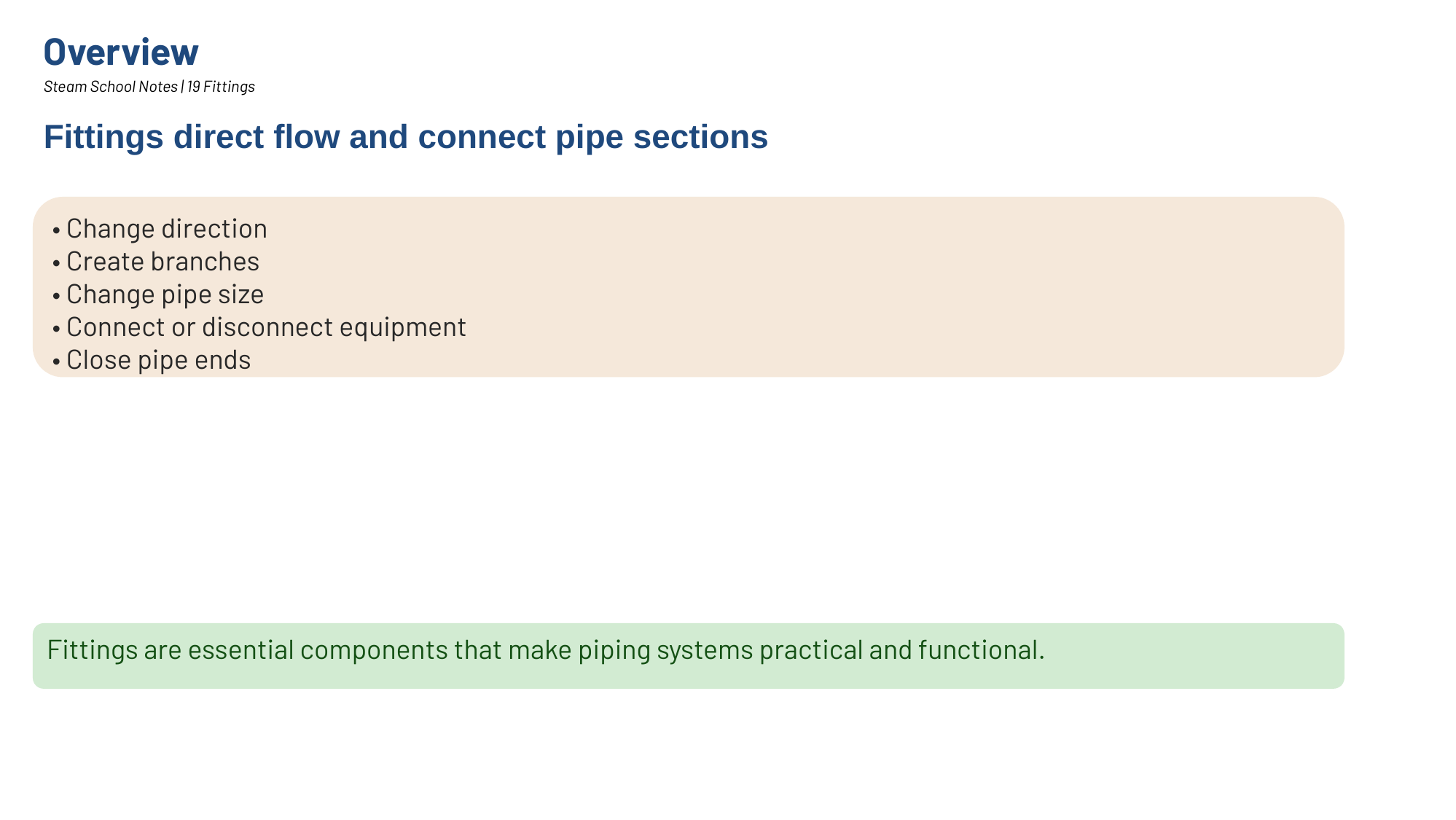

Overview
Steam School Notes | 19 Fittings
Fittings direct flow and connect pipe sections
• Change direction
• Create branches
• Change pipe size
• Connect or disconnect equipment
• Close pipe ends

Fittings are essential components that make piping systems practical and functional.